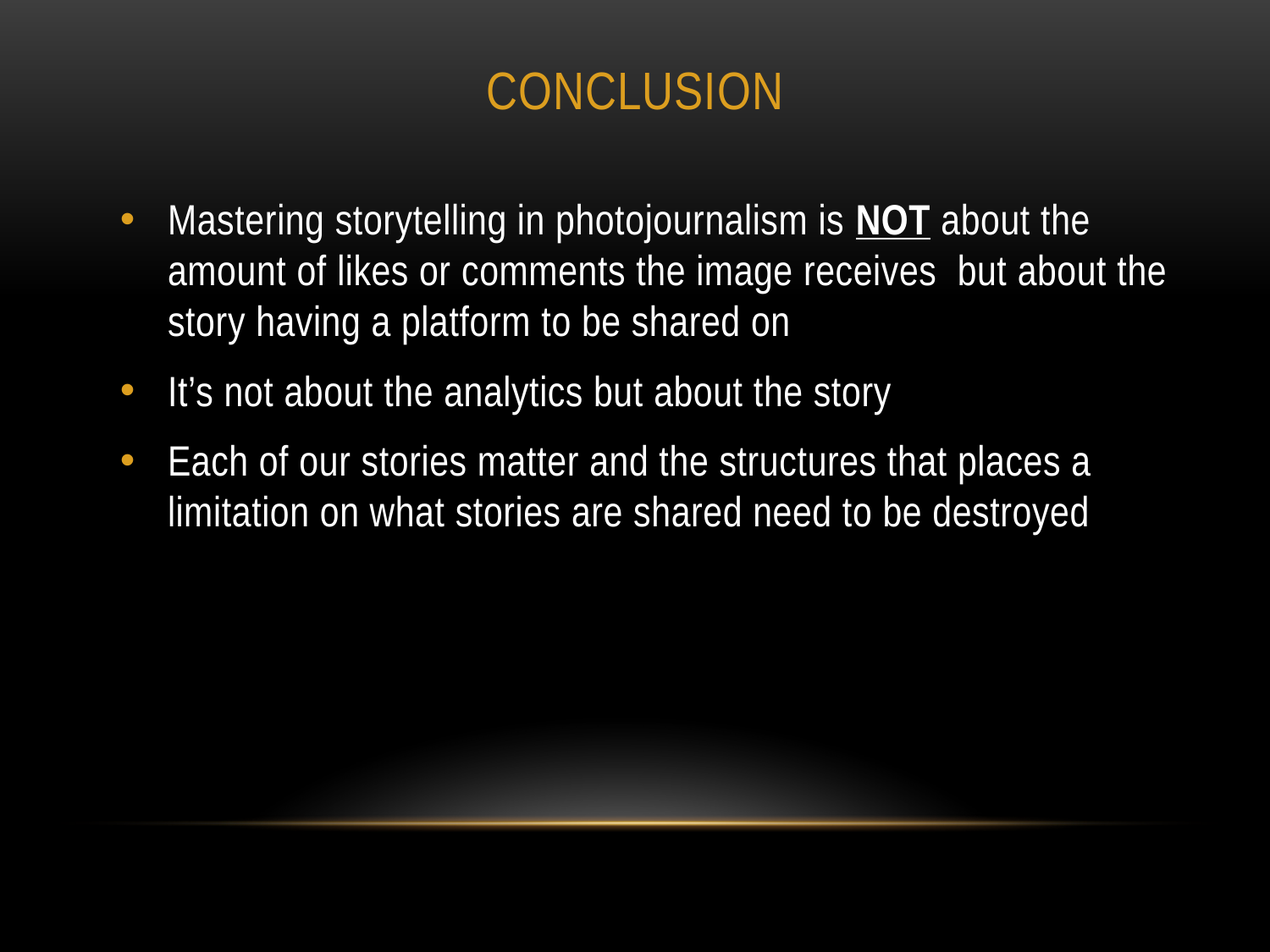

# conclusion
Mastering storytelling in photojournalism is NOT about the amount of likes or comments the image receives  but about the story having a platform to be shared on
It’s not about the analytics but about the story
Each of our stories matter and the structures that places a limitation on what stories are shared need to be destroyed